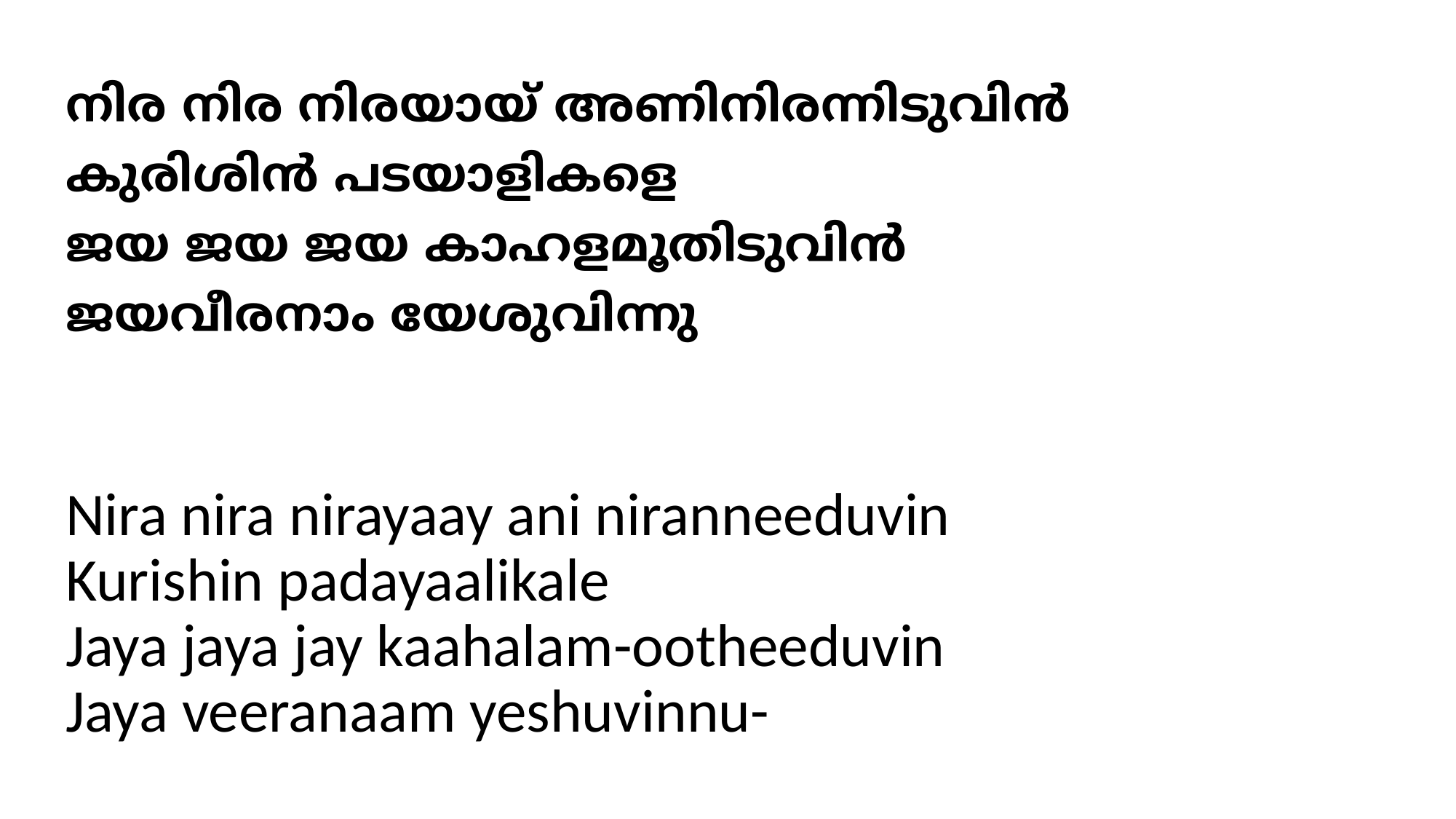

# നിര നിര നിരയായ് അണിനിരന്നിടുവിന്‍ കുരിശിന്‍ പടയാളികളെ ജയ ജയ ജയ കാഹളമൂതിടുവിന്‍ ജയവീരനാം യേശുവിന്നു
Nira nira nirayaay ani niranneeduvin
Kurishin padayaalikale
Jaya jaya jay kaahalam-ootheeduvin
Jaya veeranaam yeshuvinnu-